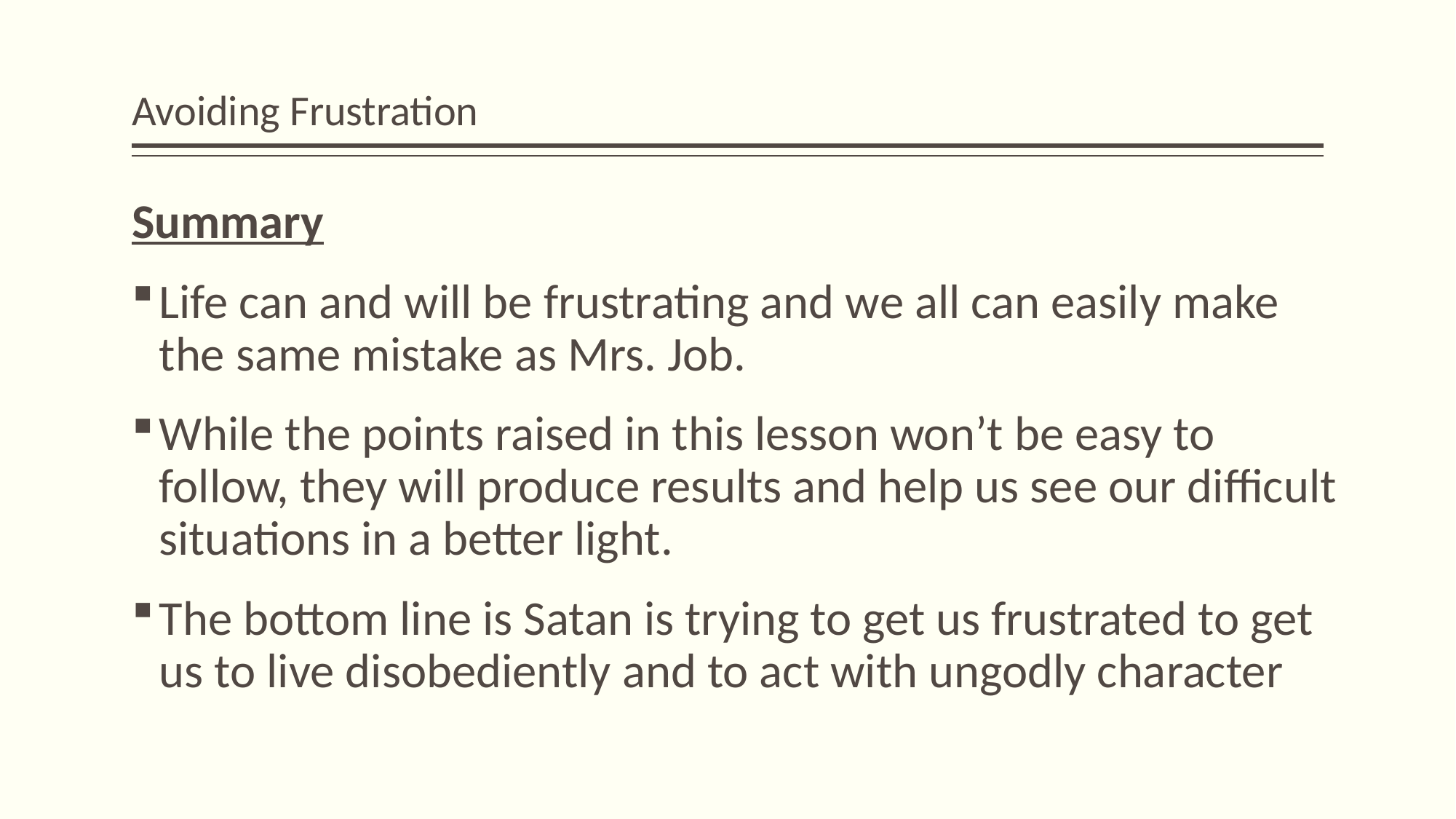

# Avoiding Frustration
Summary
Life can and will be frustrating and we all can easily make the same mistake as Mrs. Job.
While the points raised in this lesson won’t be easy to follow, they will produce results and help us see our difficult situations in a better light.
The bottom line is Satan is trying to get us frustrated to get us to live disobediently and to act with ungodly character